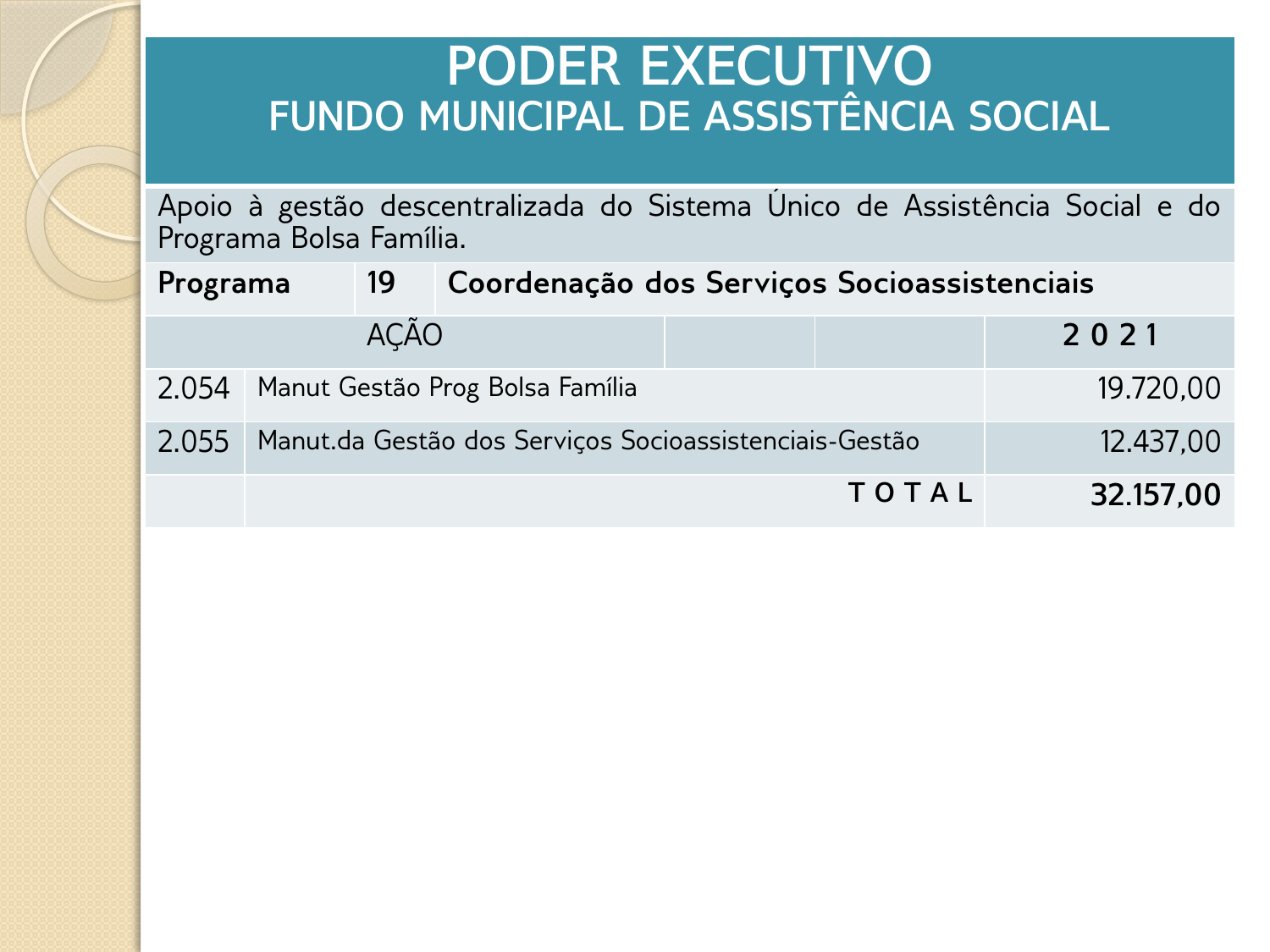

| PODER EXECUTIVO FUNDO MUNICIPAL DE ASSISTÊNCIA SOCIAL |  |  |  |  |  |  |
| --- | --- | --- | --- | --- | --- | --- |
| Apoio à gestão descentralizada do Sistema Único de Assistência Social e do Programa Bolsa Família. |  |  |  |  |  |  |
| Programa |  | 19 | Coordenação dos Serviços Socioassistenciais |  |  |  |
| AÇÃO |  |  |  |  |  | 2 0 2 1 |
| 2.054 | Manut Gestão Prog Bolsa Família |  |  |  |  | 19.720,00 |
| 2.055 | Manut.da Gestão dos Serviços Socioassistenciais-Gestão |  |  |  |  | 12.437,00 |
|  | T O T A L |  |  |  |  | 32.157,00 |